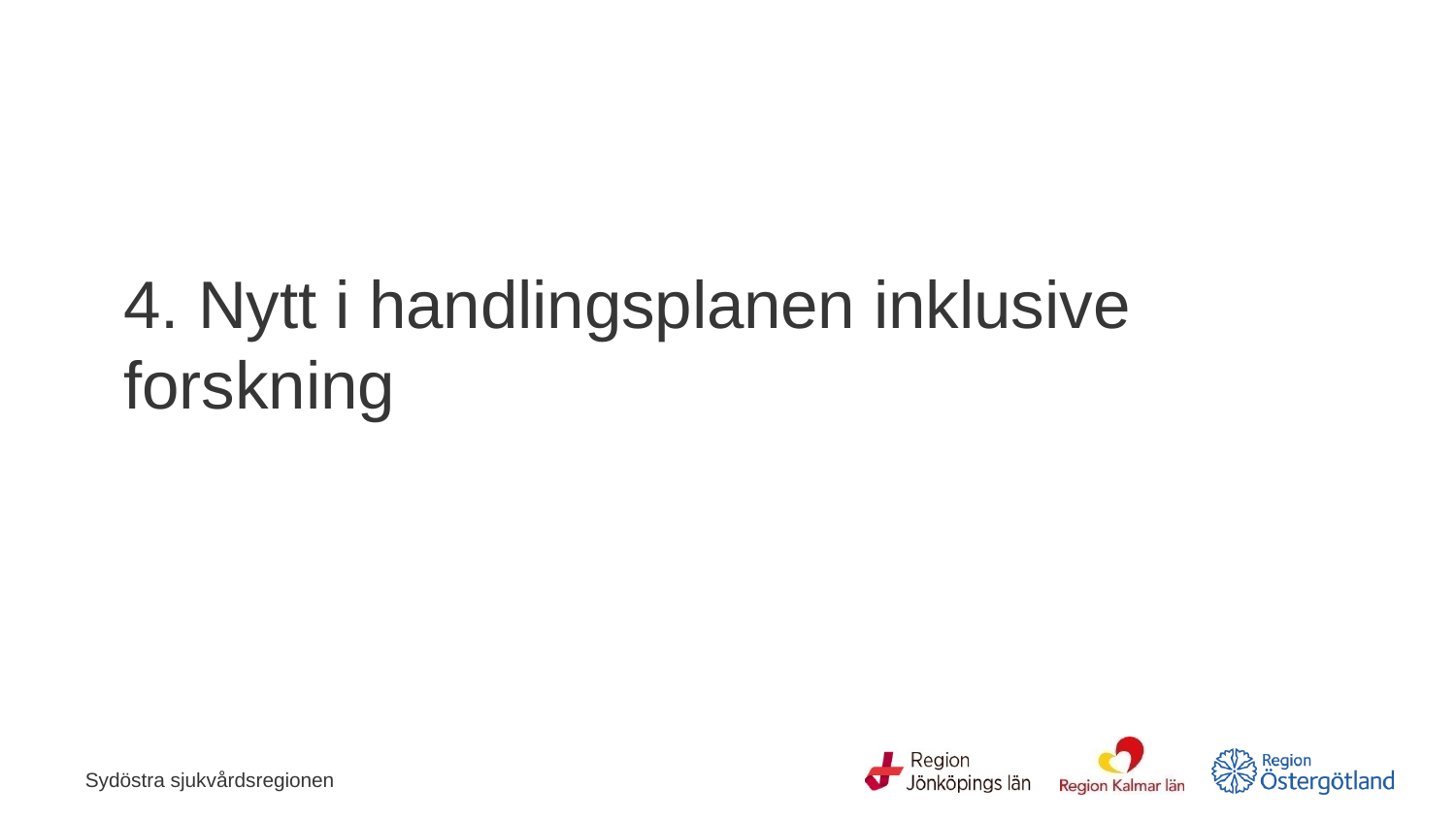

# 4. Nytt i handlingsplanen inklusive forskning